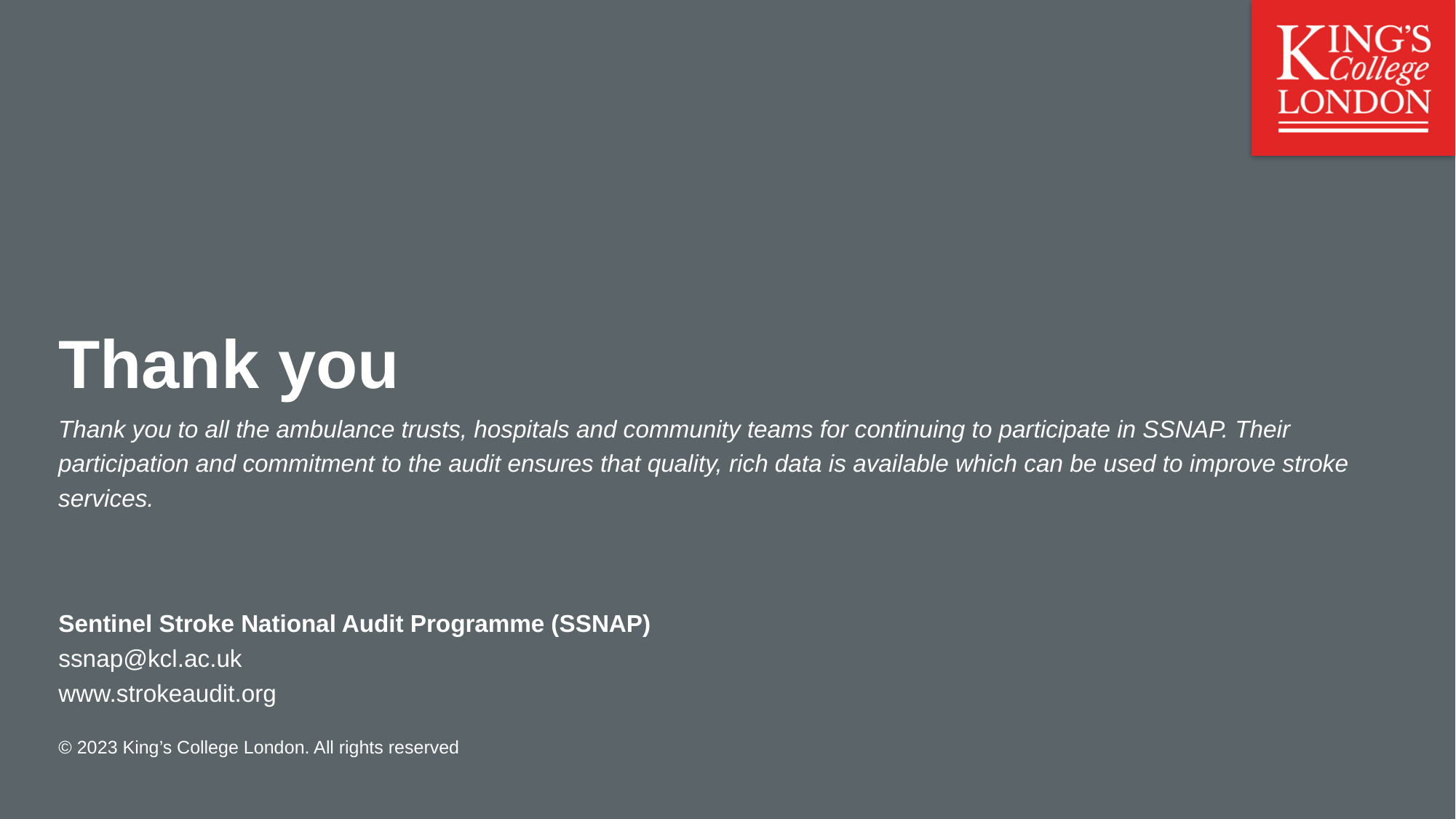

# Thank you
Thank you to all the ambulance trusts, hospitals and community teams for continuing to participate in SSNAP. Their participation and commitment to the audit ensures that quality, rich data is available which can be used to improve stroke services.
Sentinel Stroke National Audit Programme (SSNAP)
ssnap@kcl.ac.uk
www.strokeaudit.org
© 2023 King’s College London. All rights reserved